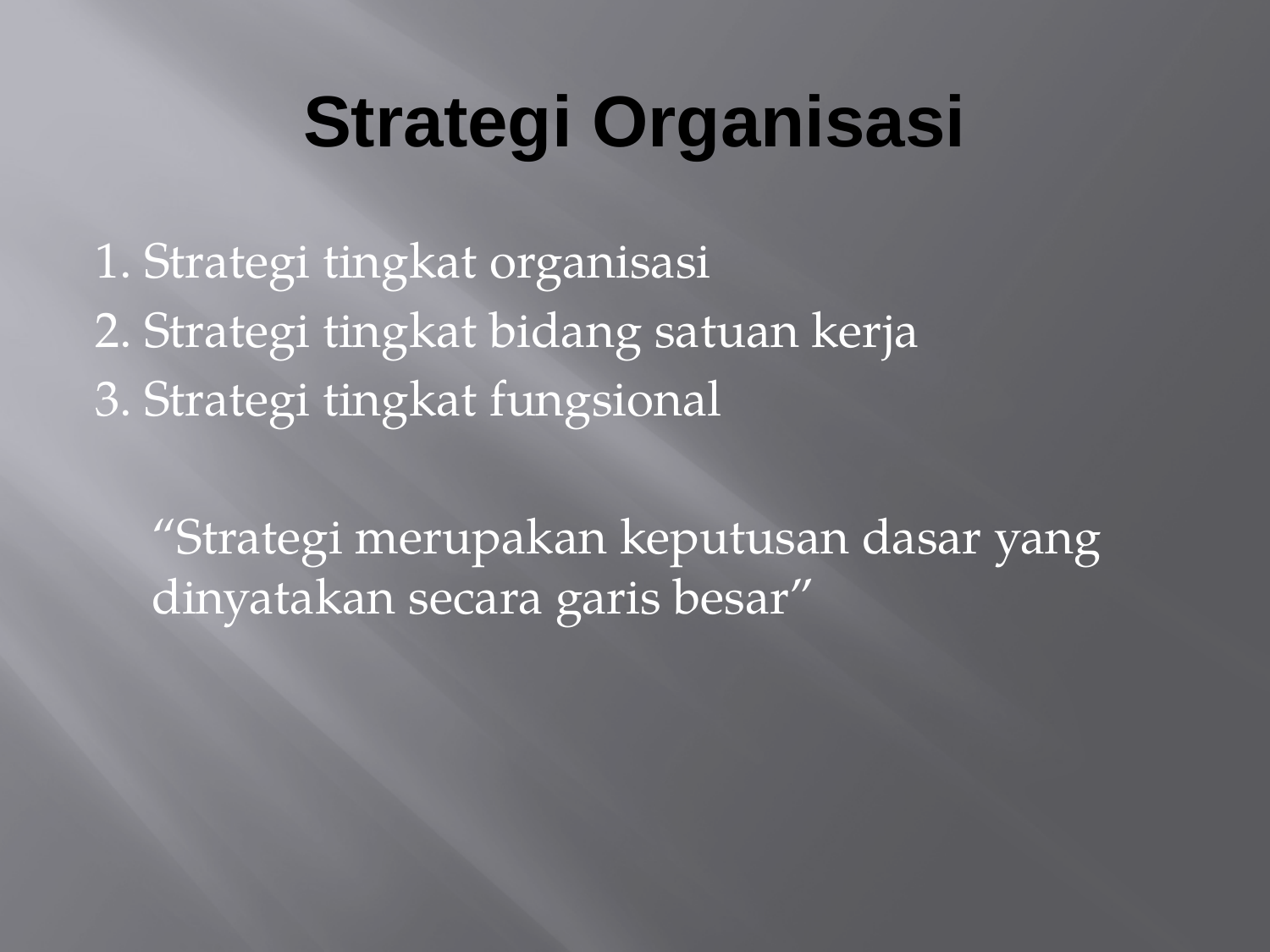

# Strategi Organisasi
1. Strategi tingkat organisasi
2. Strategi tingkat bidang satuan kerja
3. Strategi tingkat fungsional

	“Strategi merupakan keputusan dasar yang dinyatakan secara garis besar”